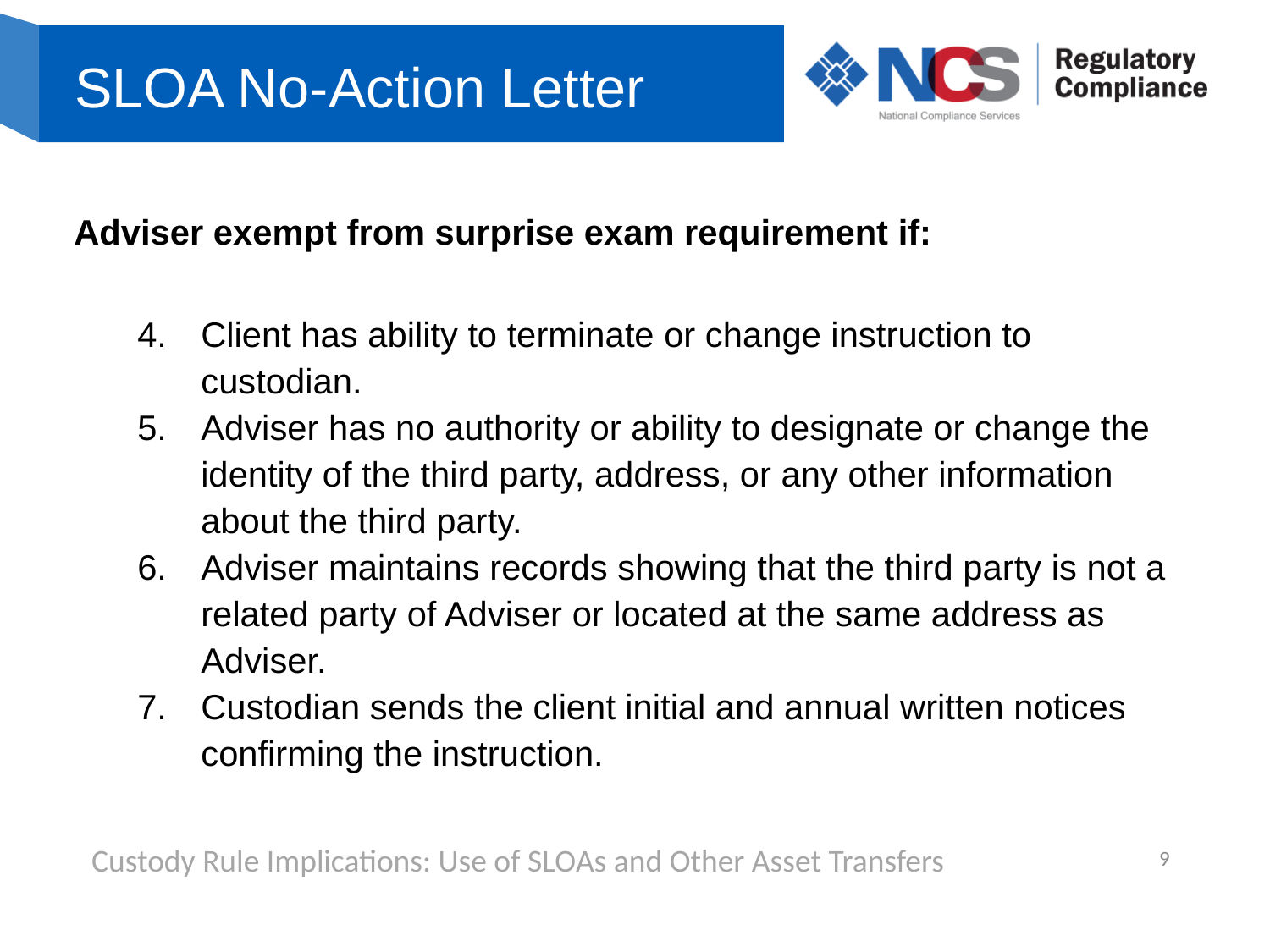

# SLOA No-Action Letter
Adviser exempt from surprise exam requirement if:

Client has ability to terminate or change instruction to custodian.
Adviser has no authority or ability to designate or change the identity of the third party, address, or any other information about the third party.
Adviser maintains records showing that the third party is not a related party of Adviser or located at the same address as Adviser.
Custodian sends the client initial and annual written notices confirming the instruction.
9
Custody Rule Implications: Use of SLOAs and Other Asset Transfers